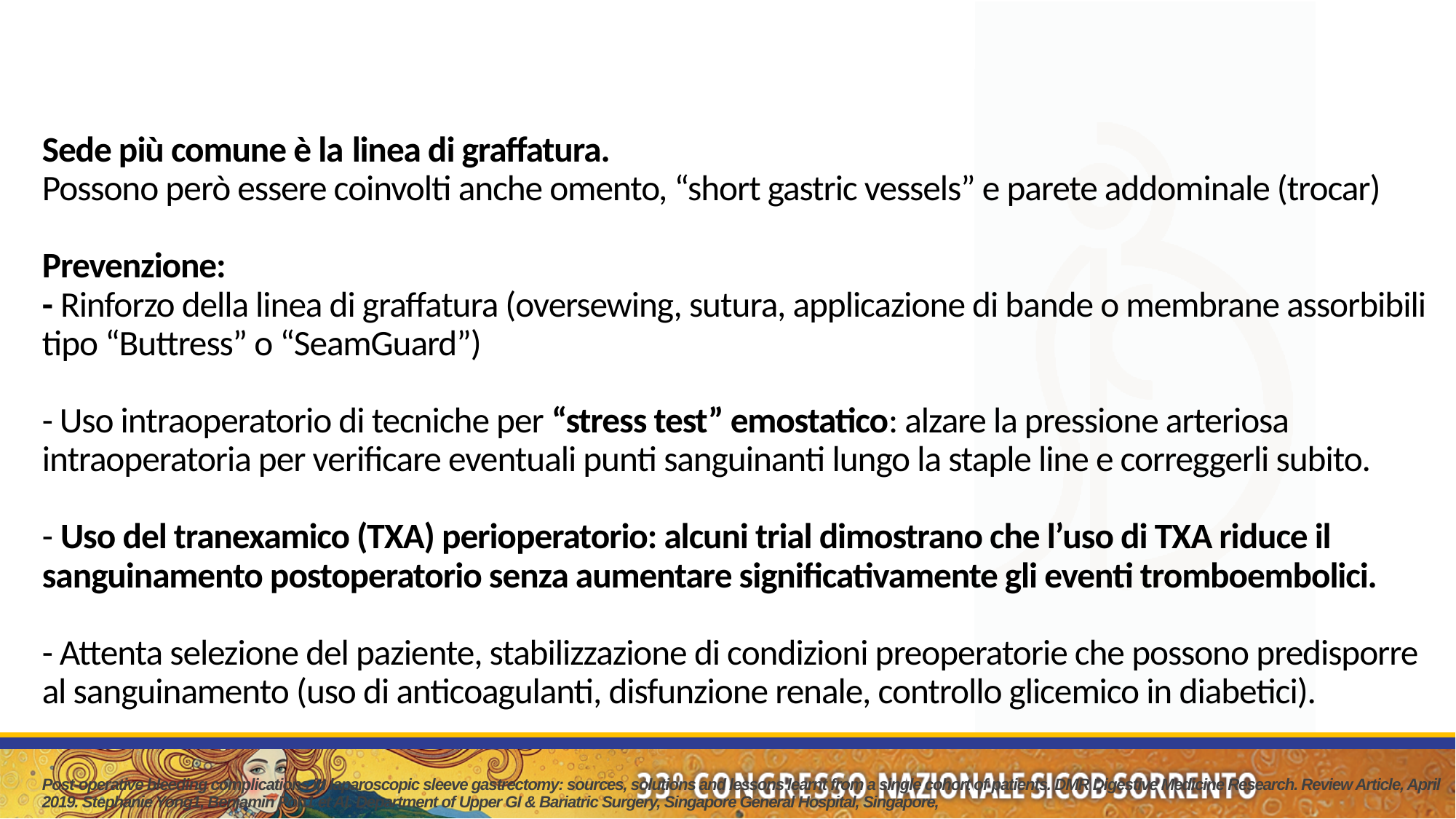

Sede più comune è la linea di graffatura.
Possono però essere coinvolti anche omento, “short gastric vessels” e parete addominale (trocar)
Prevenzione:
- Rinforzo della linea di graffatura (oversewing, sutura, applicazione di bande o membrane assorbibili tipo “Buttress” o “SeamGuard”)
- Uso intraoperatorio di tecniche per “stress test” emostatico: alzare la pressione arteriosa intraoperatoria per verificare eventuali punti sanguinanti lungo la staple line e correggerli subito. 
- Uso del tranexamico (TXA) perioperatorio: alcuni trial dimostrano che l’uso di TXA riduce il sanguinamento postoperatorio senza aumentare significativamente gli eventi tromboembolici.
- Attenta selezione del paziente, stabilizzazione di condizioni preoperatorie che possono predisporre al sanguinamento (uso di anticoagulanti, disfunzione renale, controllo glicemico in diabetici).

Post-operative bleeding complications in laparoscopic sleeve gastrectomy: sources, solutions and lessons learnt from a single cohort of patients. DMR Digestive Medicine Research. Review Article, April 2019. Stephanie Yong1, Benjamin Poh1 et Al. Department of Upper GI & Bariatric Surgery, Singapore General Hospital, Singapore, 
Effect of Tranexamic Acid on Postoperative Bleeding in Sleeve Gastrectomy: a Randomized Trial
Medeni Sermet 1, Mehmet Sait Ozsoy 2 Randomized Controlled Trial. Obes Surg.  . 2023 Dec;33(12):3962-3970. doi: 10.1007/s11695-023-06902-x. Epub 2023 Oct 19.